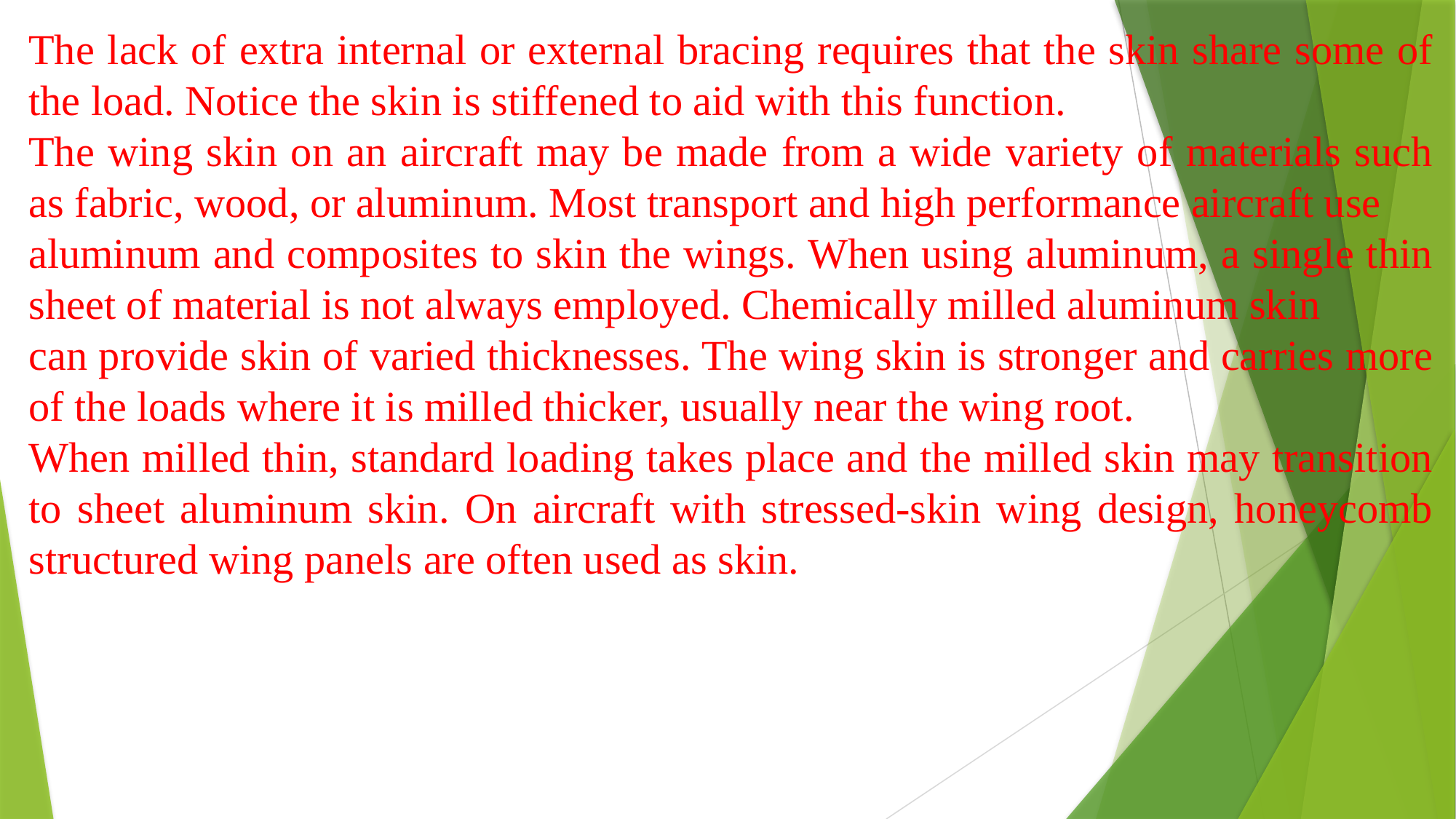

The lack of extra internal or external bracing requires that the skin share some of the load. Notice the skin is stiffened to aid with this function.
The wing skin on an aircraft may be made from a wide variety of materials such as fabric, wood, or aluminum. Most transport and high performance aircraft use
aluminum and composites to skin the wings. When using aluminum, a single thin sheet of material is not always employed. Chemically milled aluminum skin
can provide skin of varied thicknesses. The wing skin is stronger and carries more of the loads where it is milled thicker, usually near the wing root.
When milled thin, standard loading takes place and the milled skin may transition to sheet aluminum skin. On aircraft with stressed-skin wing design, honeycomb structured wing panels are often used as skin.